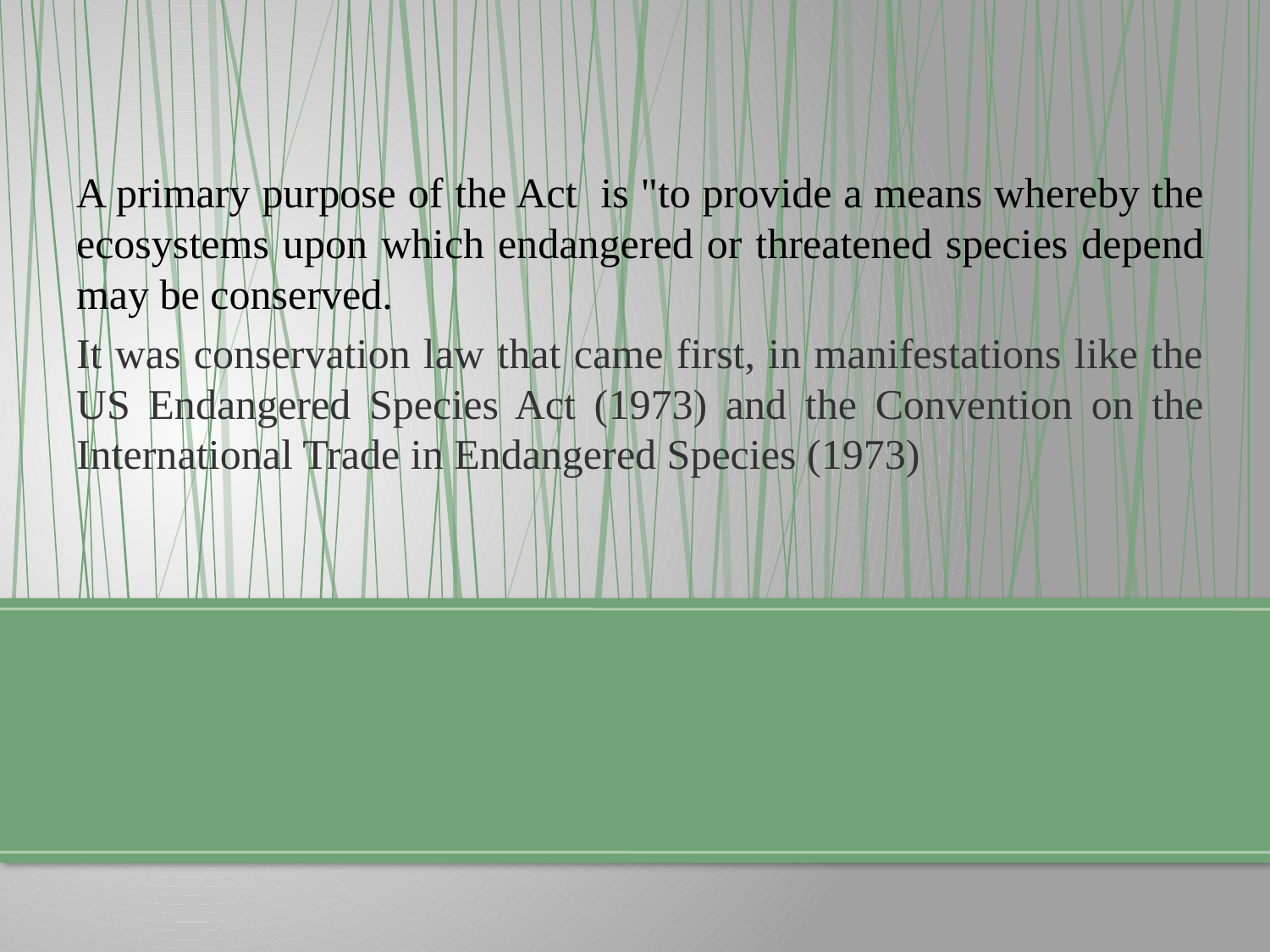

A primary purpose of the Act  is "to provide a means whereby the ecosystems upon which endangered or threatened species depend may be conserved.
It was conservation law that came first, in manifestations like the US Endangered Species Act (1973) and the Convention on the International Trade in Endangered Species (1973)
#